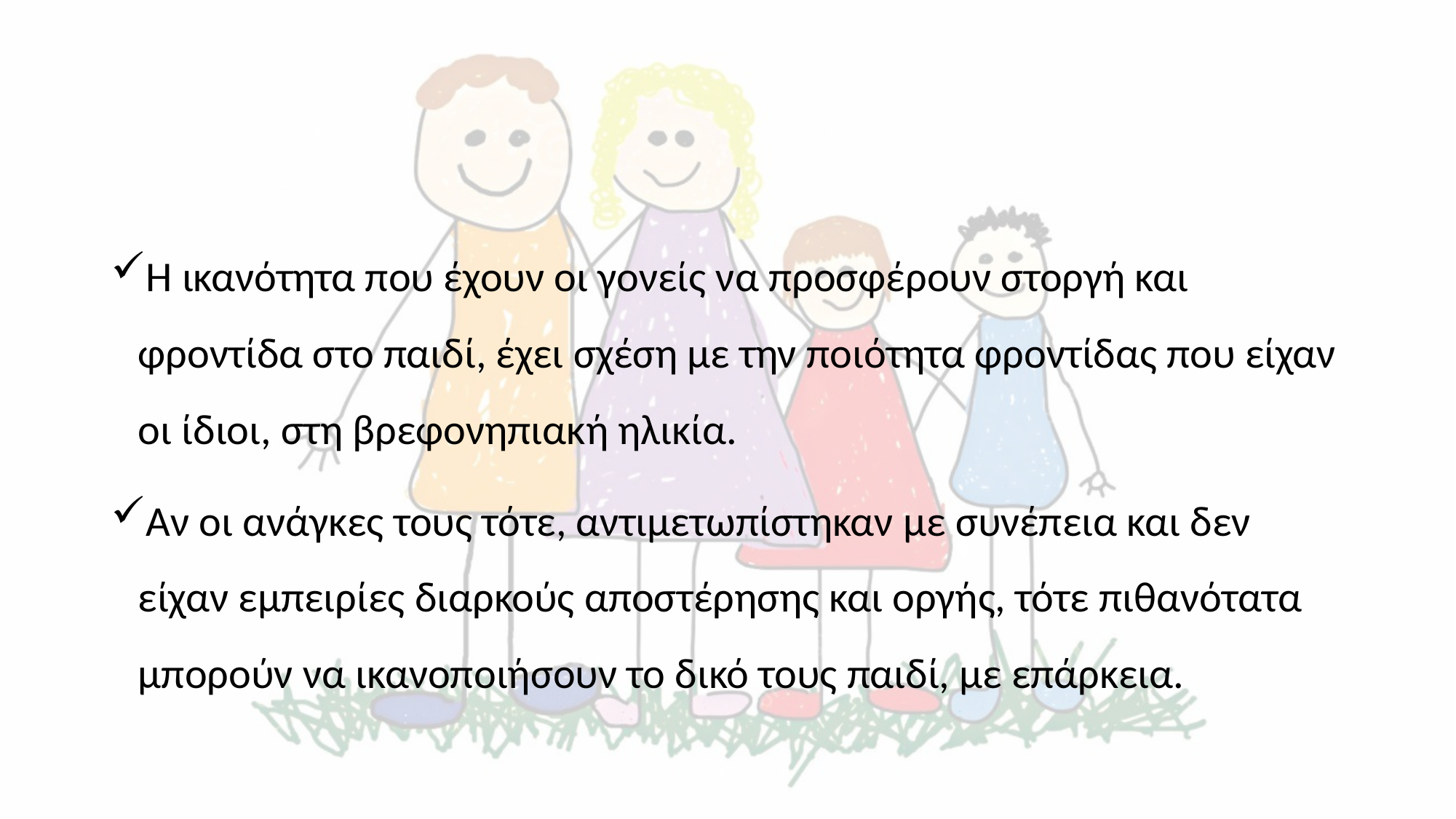

#
Η ικανότητα που έχουν οι γονείς να προσφέρουν στοργή και φροντίδα στο παιδί, έχει σχέση με την ποιότητα φροντίδας που είχαν οι ίδιοι, στη βρεφονηπιακή ηλικία.
Αν οι ανάγκες τους τότε, αντιμετωπίστηκαν με συνέπεια και δεν είχαν εμπειρίες διαρκούς αποστέρησης και οργής, τότε πιθανότατα μπορούν να ικανοποιήσουν το δικό τους παιδί, με επάρκεια.